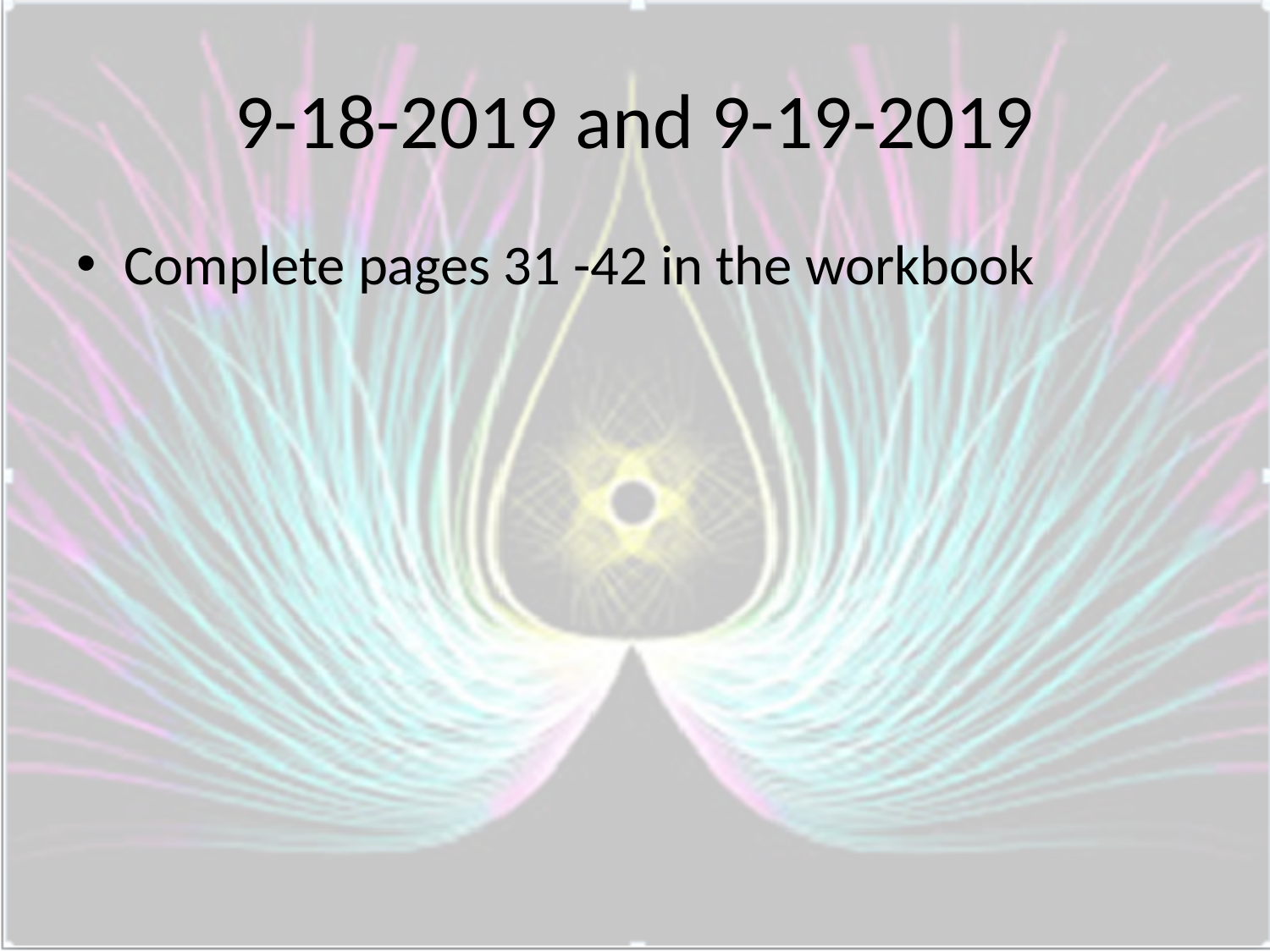

# 9-18-2019 and 9-19-2019
Complete pages 31 -42 in the workbook